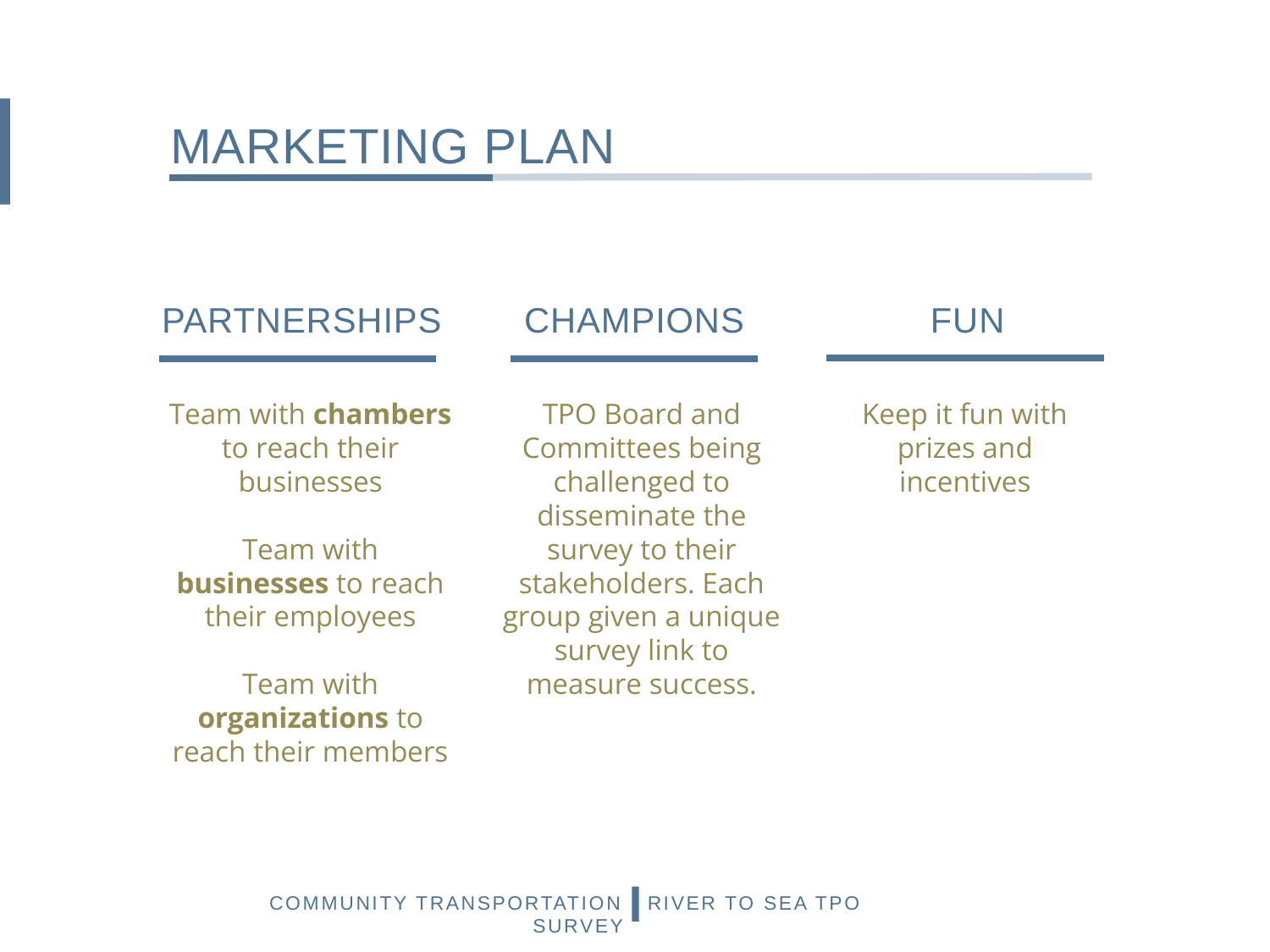

MARKETING PLAN
CHAMPIONS
PARTNERSHIPS
FUN
Team with chambers to reach their businesses

Team with businesses to reach their employees

Team with organizations to reach their members
TPO Board and Committees being challenged to disseminate the survey to their stakeholders. Each group given a unique survey link to measure success.
Keep it fun with prizes and incentives

COMMUNITY TRANSPORTATION SURVEY

RIVER TO SEA TPO